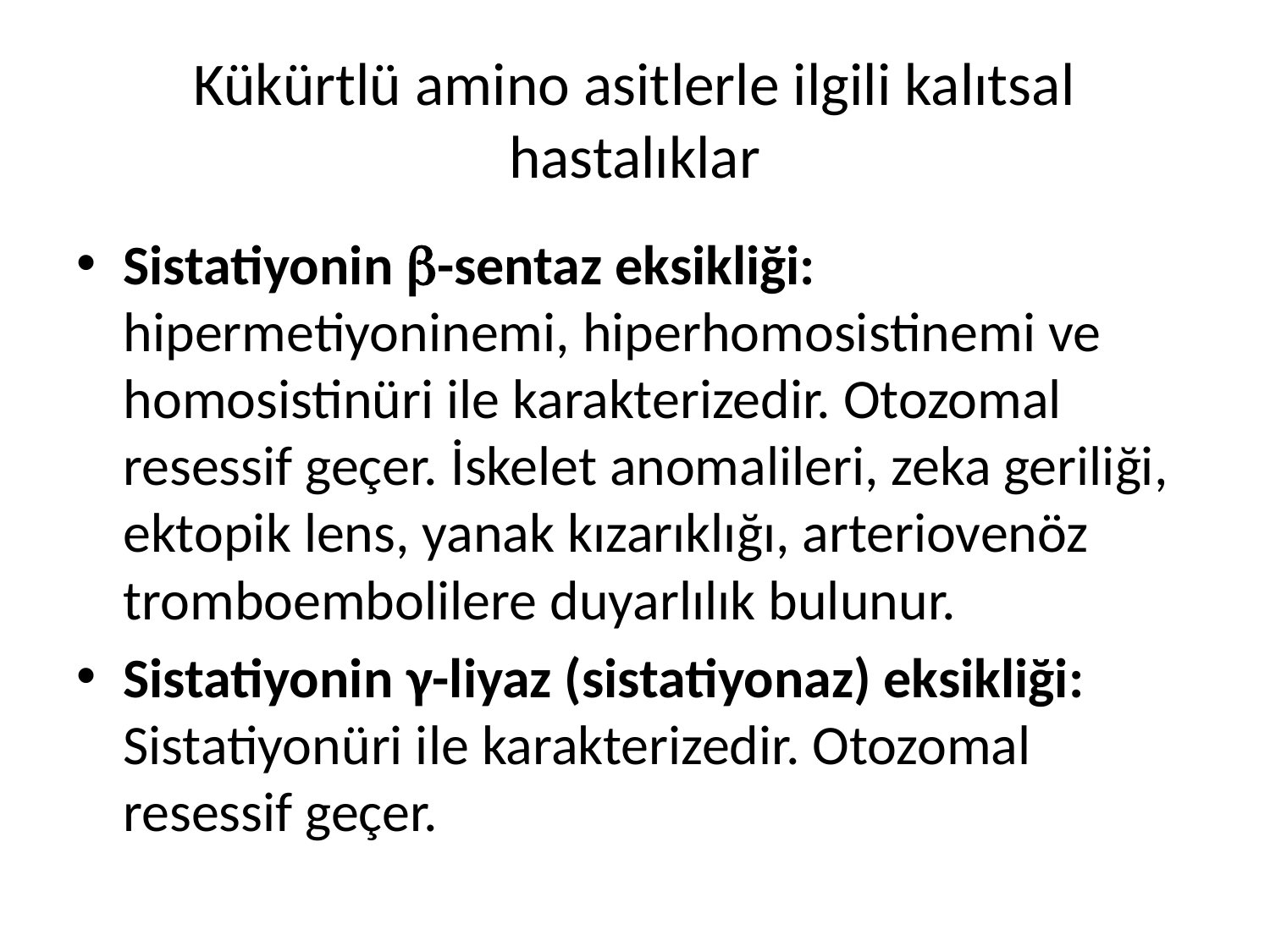

# Kükürtlü amino asitlerle ilgili kalıtsal hastalıklar
Sistatiyonin β-sentaz eksikliği: hipermetiyoninemi, hiperhomosistinemi ve homosistinüri ile karakterizedir. Otozomal resessif geçer. İskelet anomalileri, zeka geriliği, ektopik lens, yanak kızarıklığı, arteriovenöz tromboembolilere duyarlılık bulunur.
Sistatiyonin γ-liyaz (sistatiyonaz) eksikliği: Sistatiyonüri ile karakterizedir. Otozomal resessif geçer.